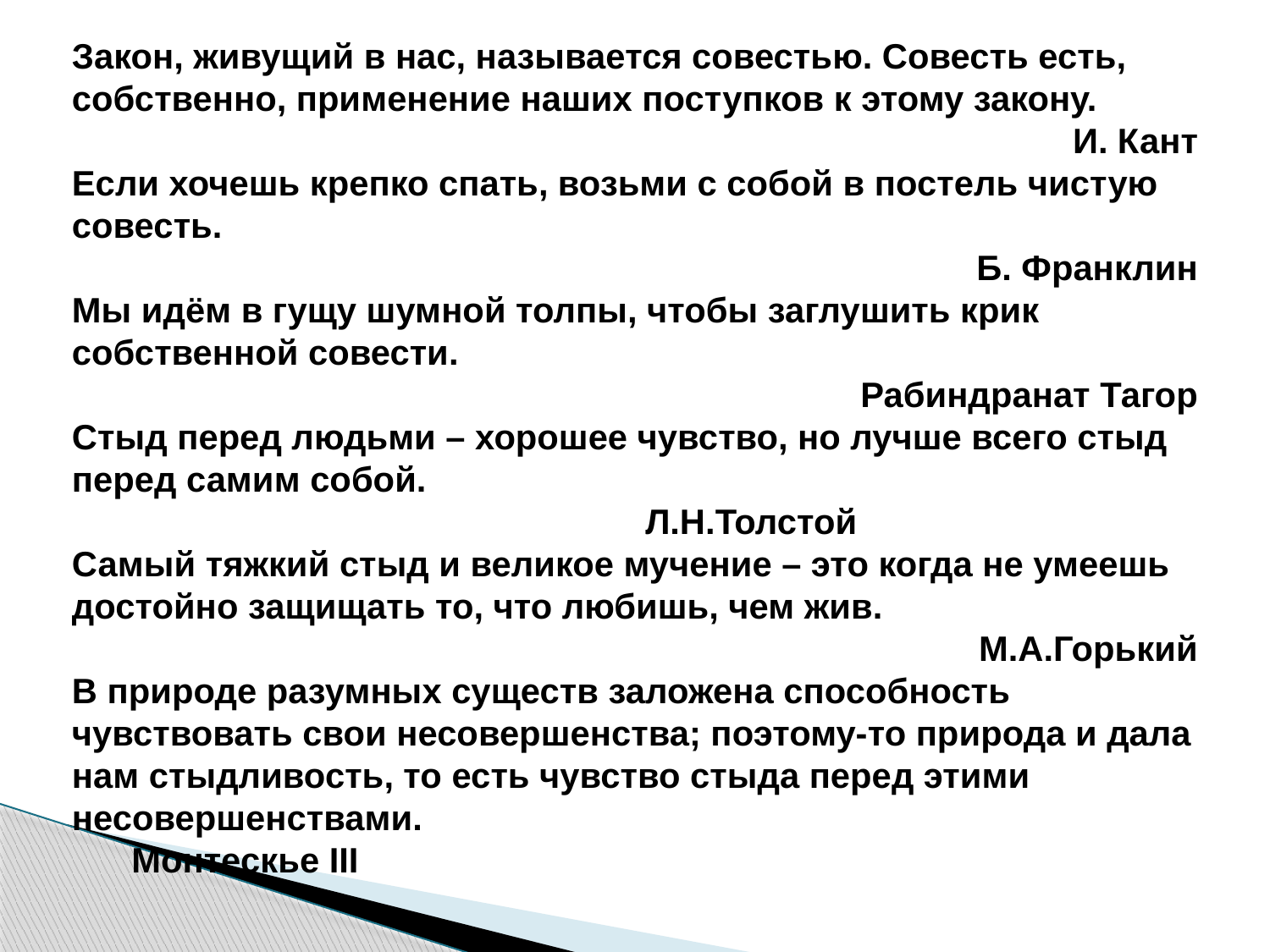

Закон, живущий в нас, называется совестью. Совесть есть, собственно, применение наших поступков к этому закону.
И. Кант
Если хочешь крепко спать, возьми с собой в постель чистую совесть.
Б. Франклин
Мы идём в гущу шумной толпы, чтобы заглушить крик собственной совести.
Рабиндранат Тагор
Стыд перед людьми – хорошее чувство, но лучше всего стыд перед самим собой.
Л.Н.Толстой
Самый тяжкий стыд и великое мучение – это когда не умеешь достойно защищать то, что любишь, чем жив.
М.А.Горький
В природе разумных существ заложена способность чувствовать свои несовершенства; поэтому-то природа и дала нам стыдливость, то есть чувство стыда перед этими несовершенствами.
Монтескье ΙΙΙ